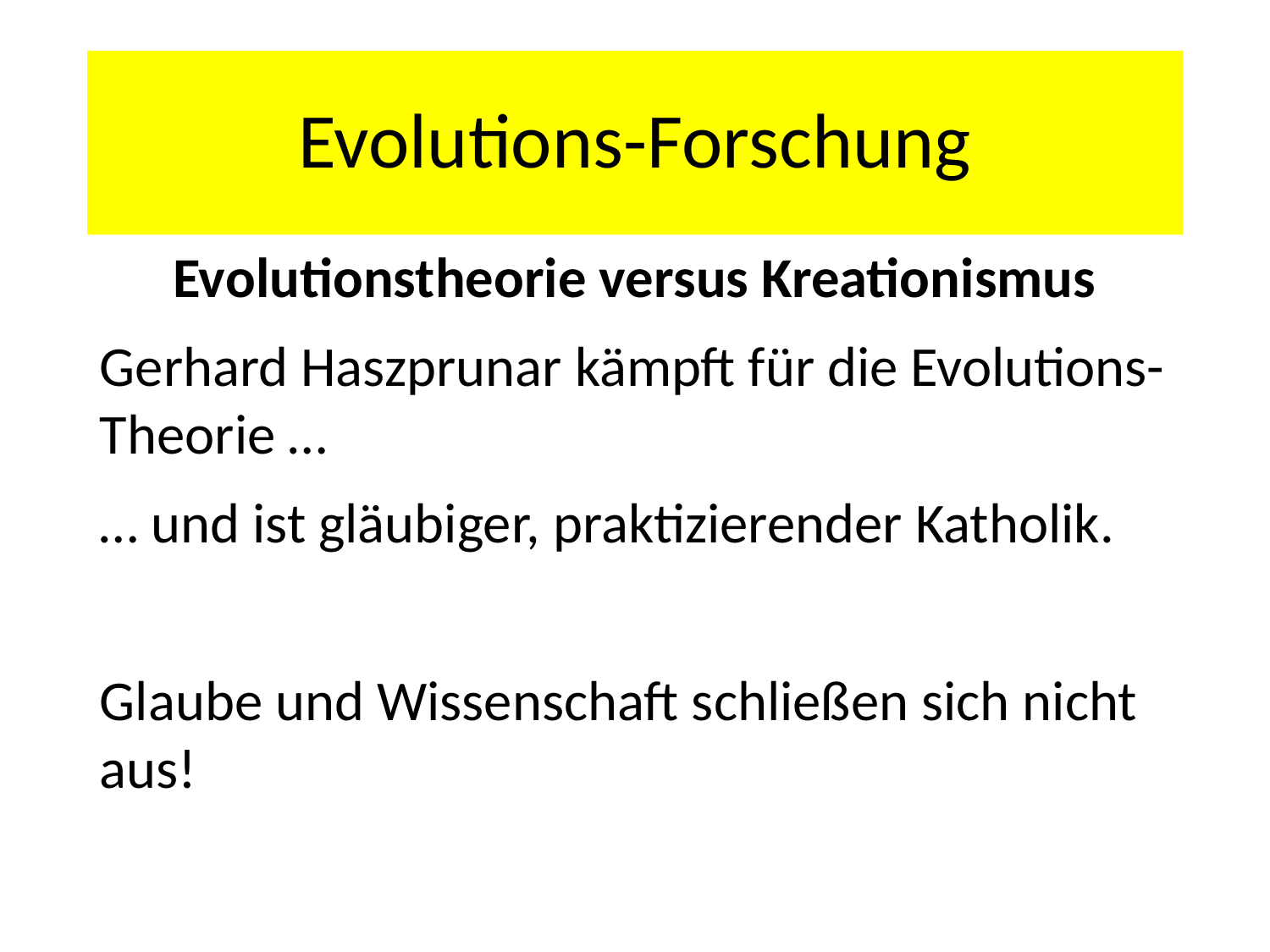

# Evolutions-Forschung
Evolutionstheorie versus Kreationismus
Gerhard Haszprunar kämpft für die Evolutions-Theorie …
… und ist gläubiger, praktizierender Katholik.

Glaube und Wissenschaft schließen sich nicht aus!